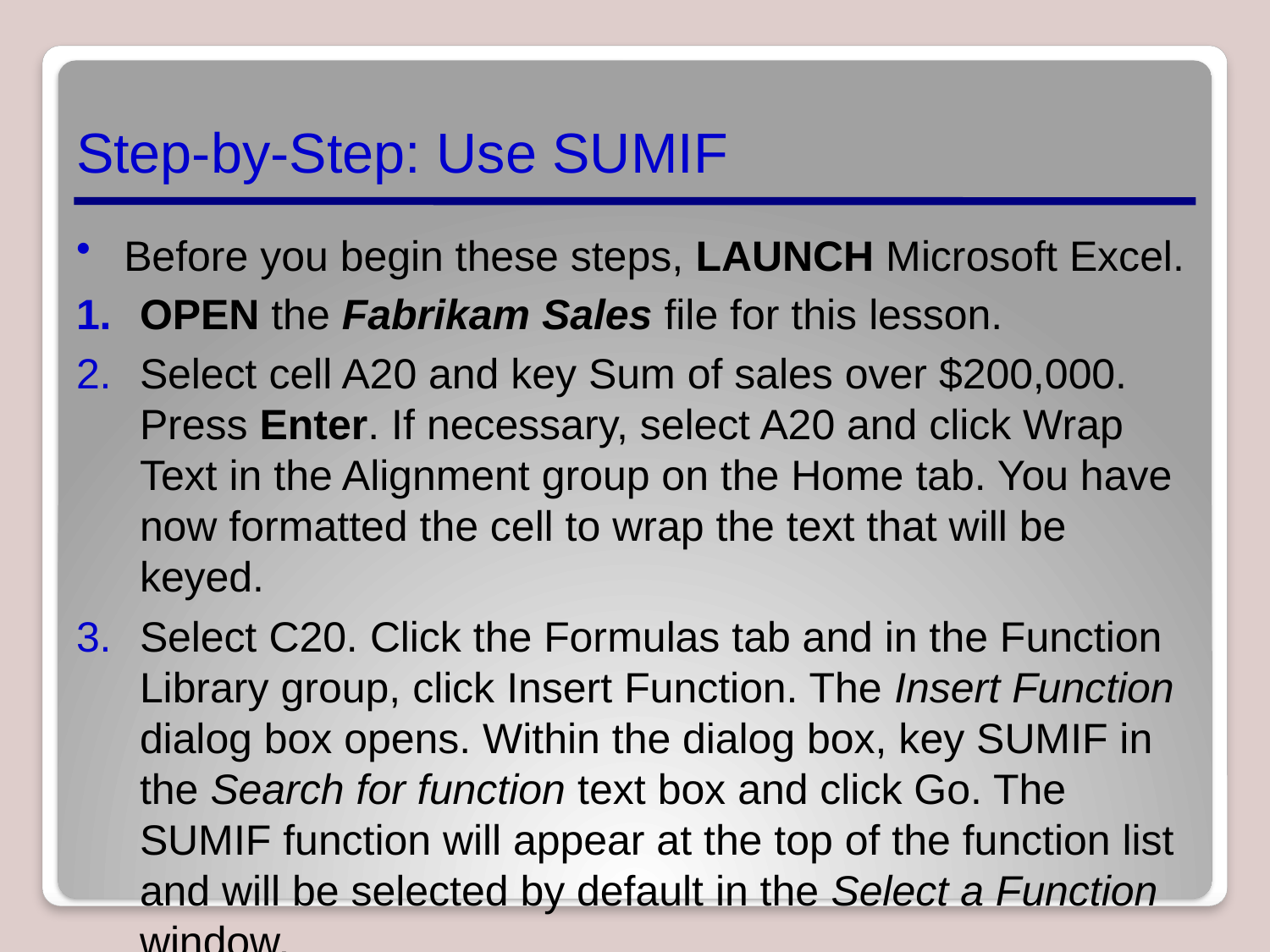

# Step-by-Step: Use SUMIF
Before you begin these steps, LAUNCH Microsoft Excel.
OPEN the Fabrikam Sales file for this lesson.
Select cell A20 and key Sum of sales over $200,000. Press Enter. If necessary, select A20 and click Wrap Text in the Alignment group on the Home tab. You have now formatted the cell to wrap the text that will be keyed.
Select C20. Click the Formulas tab and in the Function Library group, click Insert Function. The Insert Function dialog box opens. Within the dialog box, key SUMIF in the Search for function text box and click Go. The SUMIF function will appear at the top of the function list and will be selected by default in the Select a Function window.